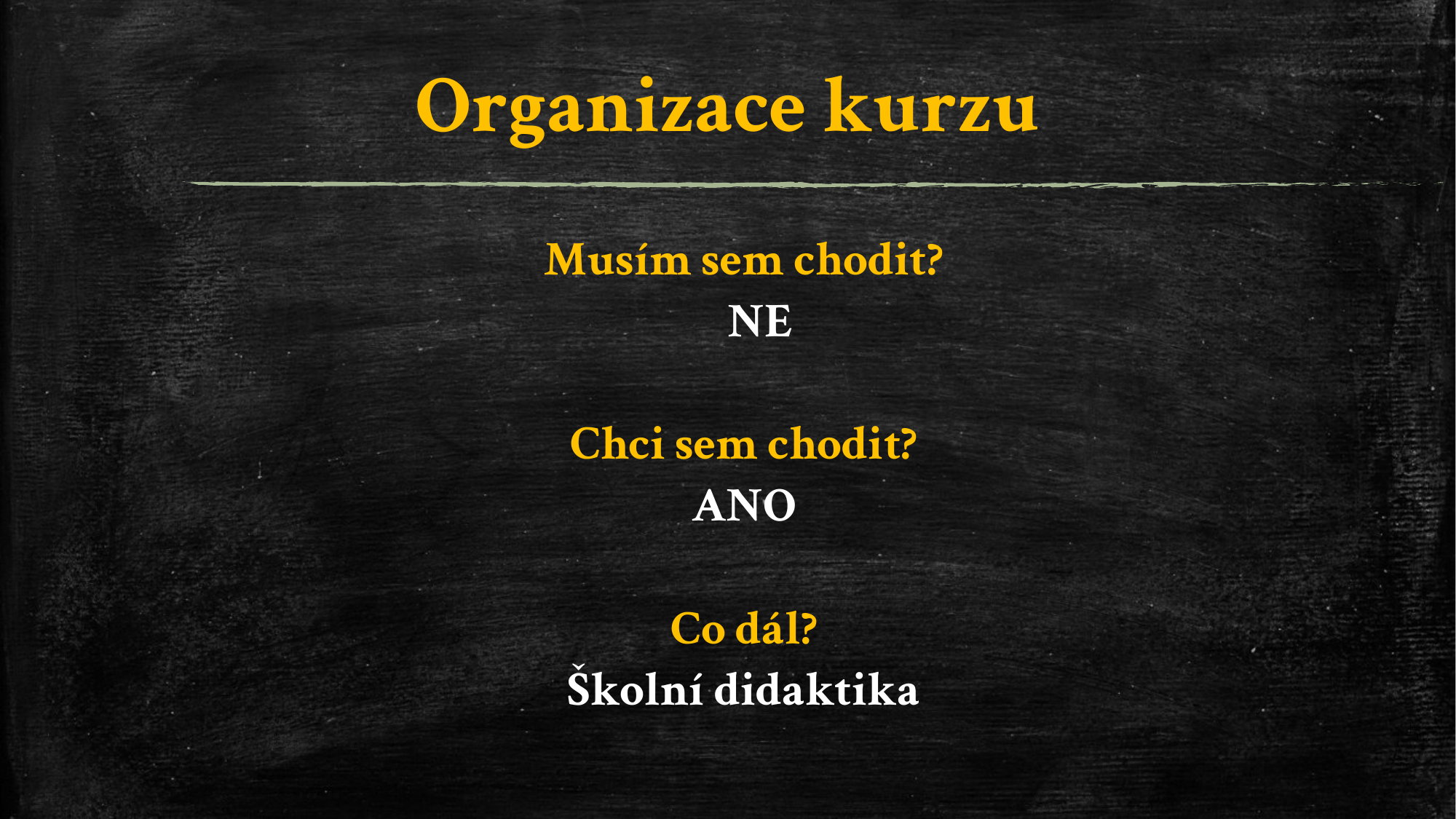

# Organizace kurzu
	Musím sem chodit?
	NE

Chci sem chodit?
ANO

Co dál?
Školní didaktika